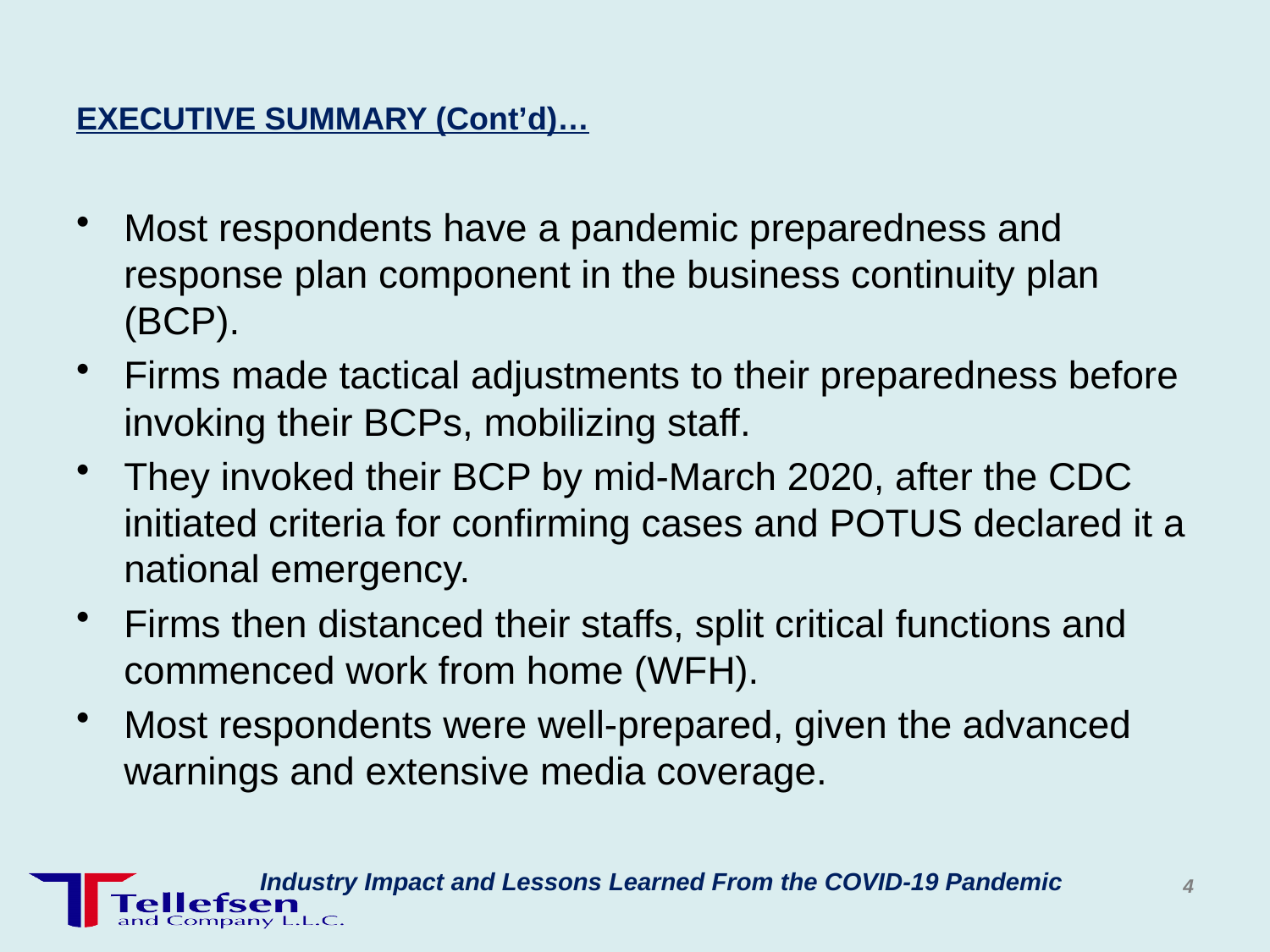

# EXECUTIVE SUMMARY (Cont’d)…
Most respondents have a pandemic preparedness and response plan component in the business continuity plan (BCP).
Firms made tactical adjustments to their preparedness before invoking their BCPs, mobilizing staff.
They invoked their BCP by mid-March 2020, after the CDC initiated criteria for confirming cases and POTUS declared it a national emergency.
Firms then distanced their staffs, split critical functions and commenced work from home (WFH).
Most respondents were well-prepared, given the advanced warnings and extensive media coverage.
Industry Impact and Lessons Learned From the COVID-19 Pandemic
4